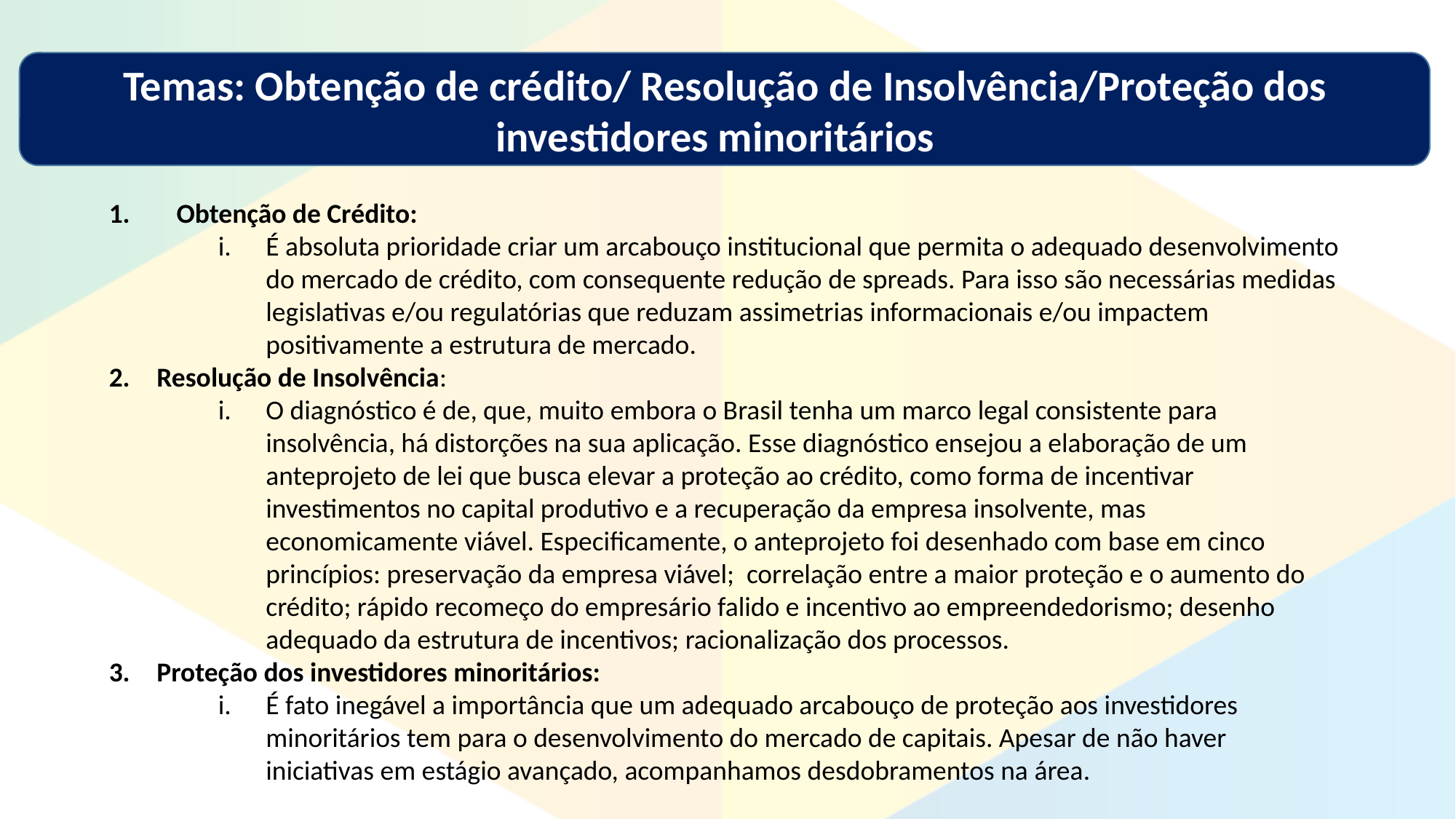

Temas: Obtenção de crédito/ Resolução de Insolvência/Proteção dos investidores minoritários
 Obtenção de Crédito:
É absoluta prioridade criar um arcabouço institucional que permita o adequado desenvolvimento do mercado de crédito, com consequente redução de spreads. Para isso são necessárias medidas legislativas e/ou regulatórias que reduzam assimetrias informacionais e/ou impactem positivamente a estrutura de mercado.
Resolução de Insolvência:
O diagnóstico é de, que, muito embora o Brasil tenha um marco legal consistente para insolvência, há distorções na sua aplicação. Esse diagnóstico ensejou a elaboração de um anteprojeto de lei que busca elevar a proteção ao crédito, como forma de incentivar  investimentos no capital produtivo e a recuperação da empresa insolvente, mas economicamente viável. Especificamente, o anteprojeto foi desenhado com base em cinco princípios: preservação da empresa viável;  correlação entre a maior proteção e o aumento do crédito; rápido recomeço do empresário falido e incentivo ao empreendedorismo; desenho adequado da estrutura de incentivos; racionalização dos processos.
Proteção dos investidores minoritários:
É fato inegável a importância que um adequado arcabouço de proteção aos investidores minoritários tem para o desenvolvimento do mercado de capitais. Apesar de não haver iniciativas em estágio avançado, acompanhamos desdobramentos na área.